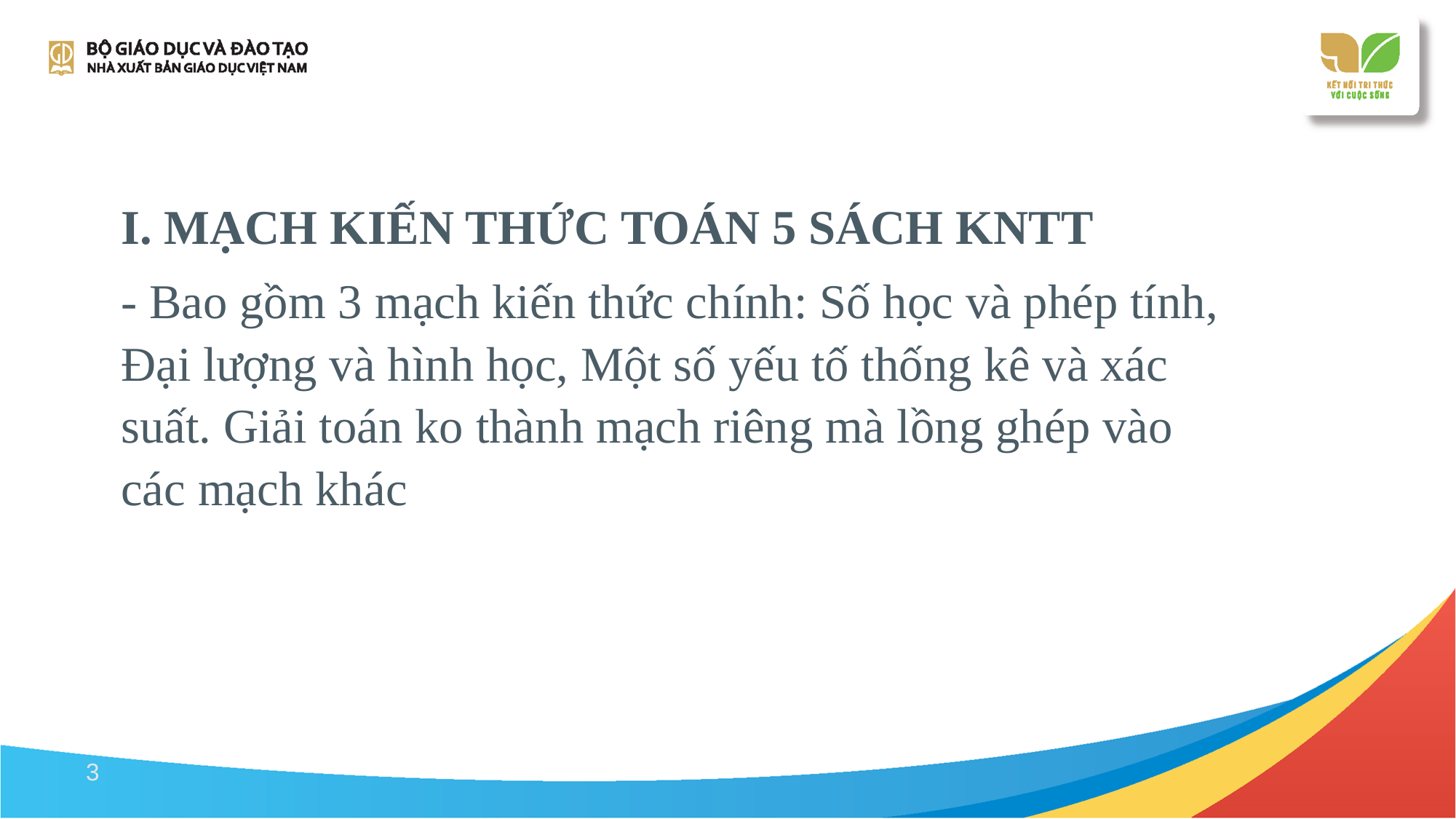

I. MẠCH KIẾN THỨC TOÁN 5 SÁCH KNTT
- Bao gồm 3 mạch kiến thức chính: Số học và phép tính, Đại lượng và hình học, Một số yếu tố thống kê và xác suất. Giải toán ko thành mạch riêng mà lồng ghép vào các mạch khác
3